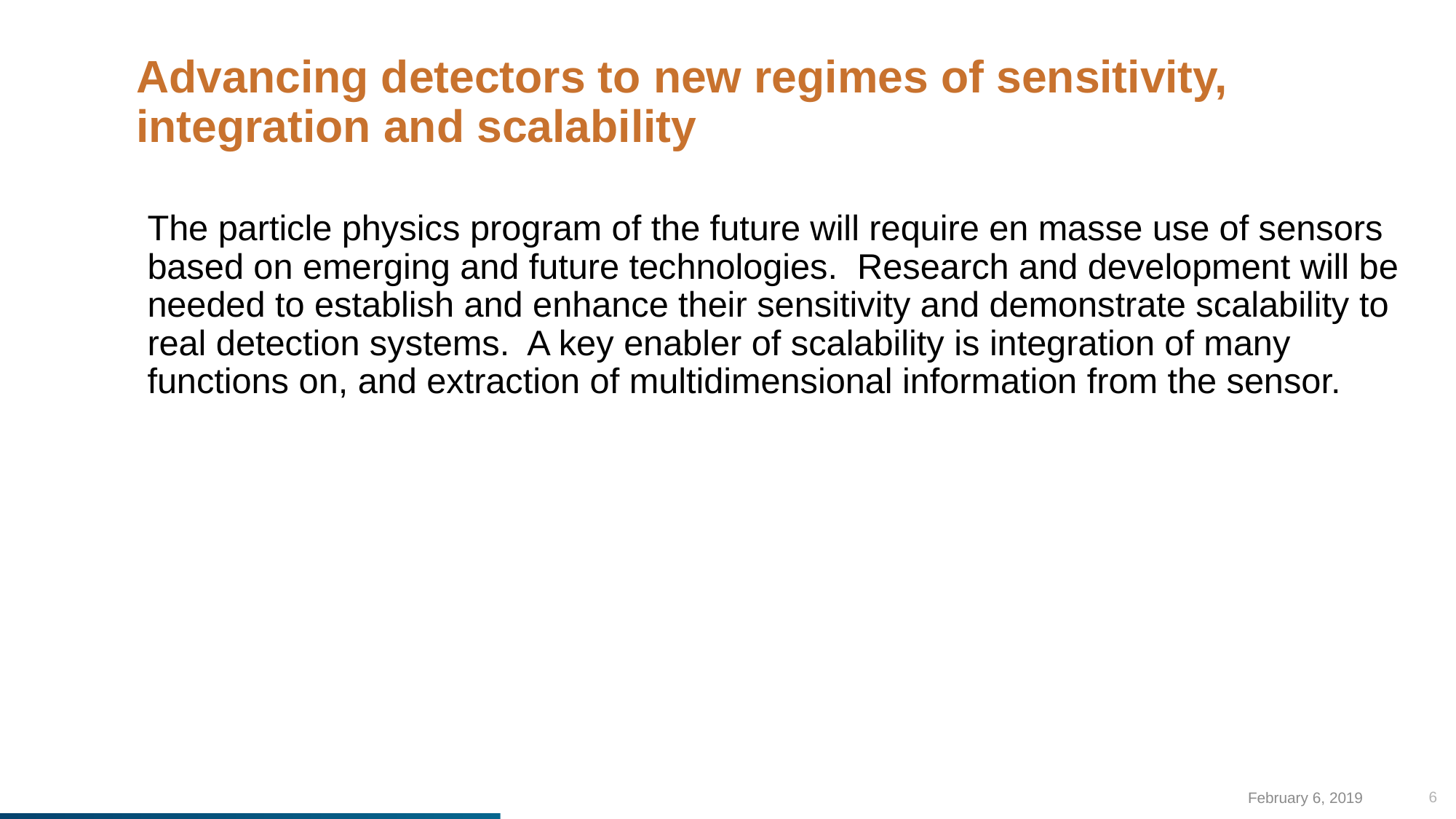

# Advancing detectors to new regimes of sensitivity, integration and scalability
The particle physics program of the future will require en masse use of sensors based on emerging and future technologies.  Research and development will be needed to establish and enhance their sensitivity and demonstrate scalability to real detection systems.  A key enabler of scalability is integration of many functions on, and extraction of multidimensional information from the sensor.
6
February 6, 2019